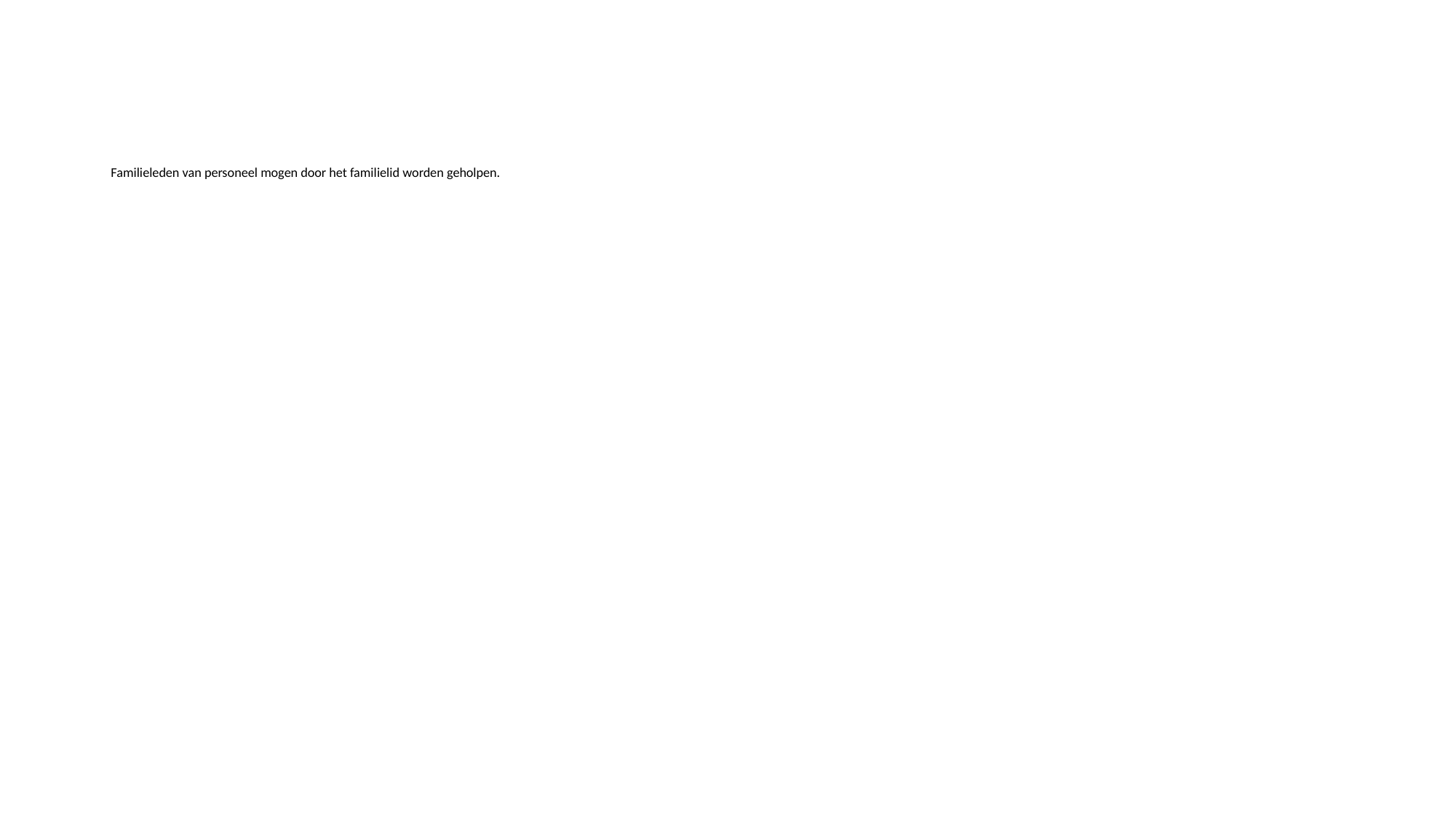

# Familieleden van personeel mogen door het familielid worden geholpen.